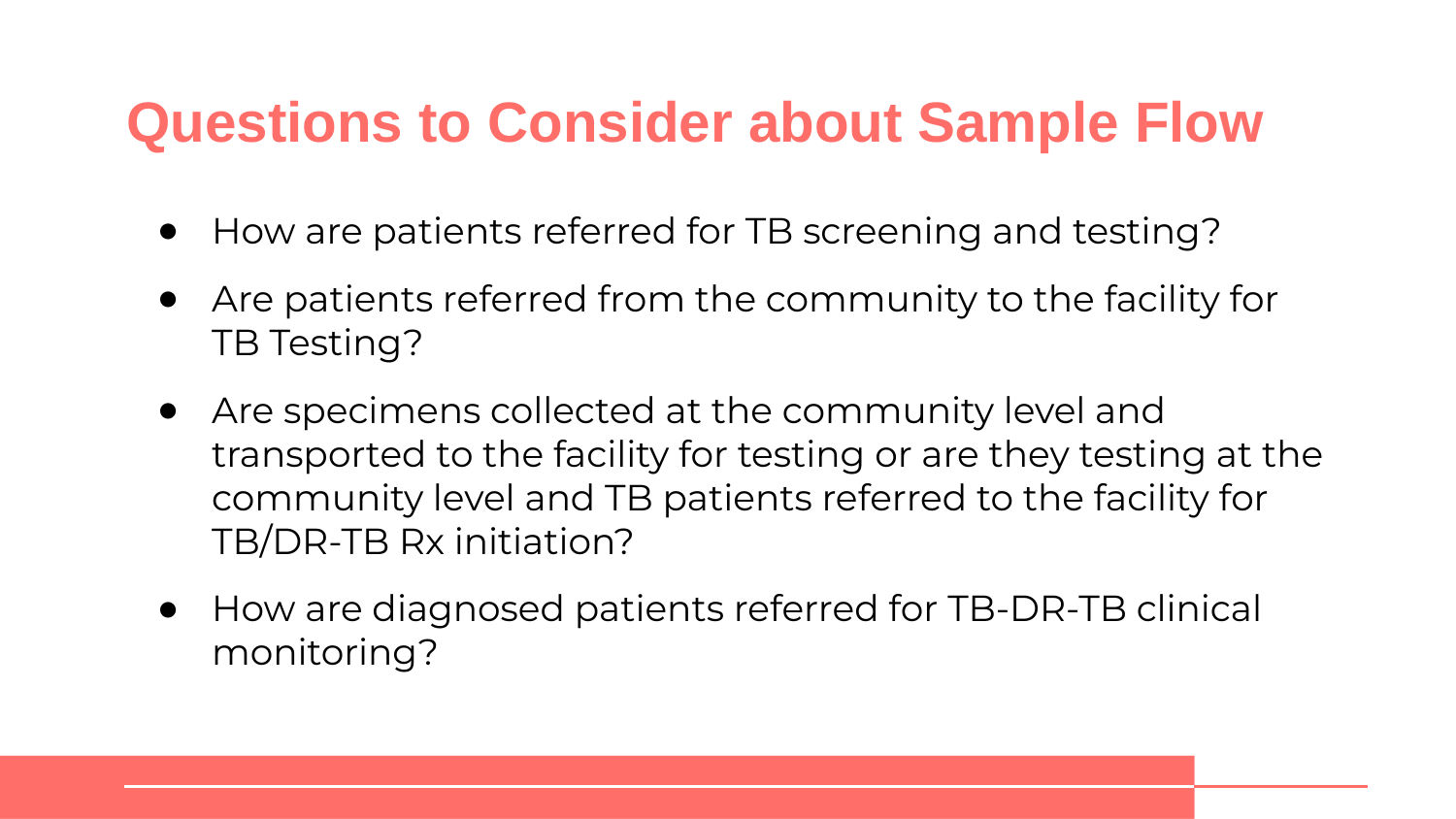

# Questions to Consider about Sample Flow
How are patients referred for TB screening and testing?
Are patients referred from the community to the facility for TB Testing?
Are specimens collected at the community level and transported to the facility for testing or are they testing at the community level and TB patients referred to the facility for TB/DR-TB Rx initiation?
How are diagnosed patients referred for TB-DR-TB clinical monitoring?